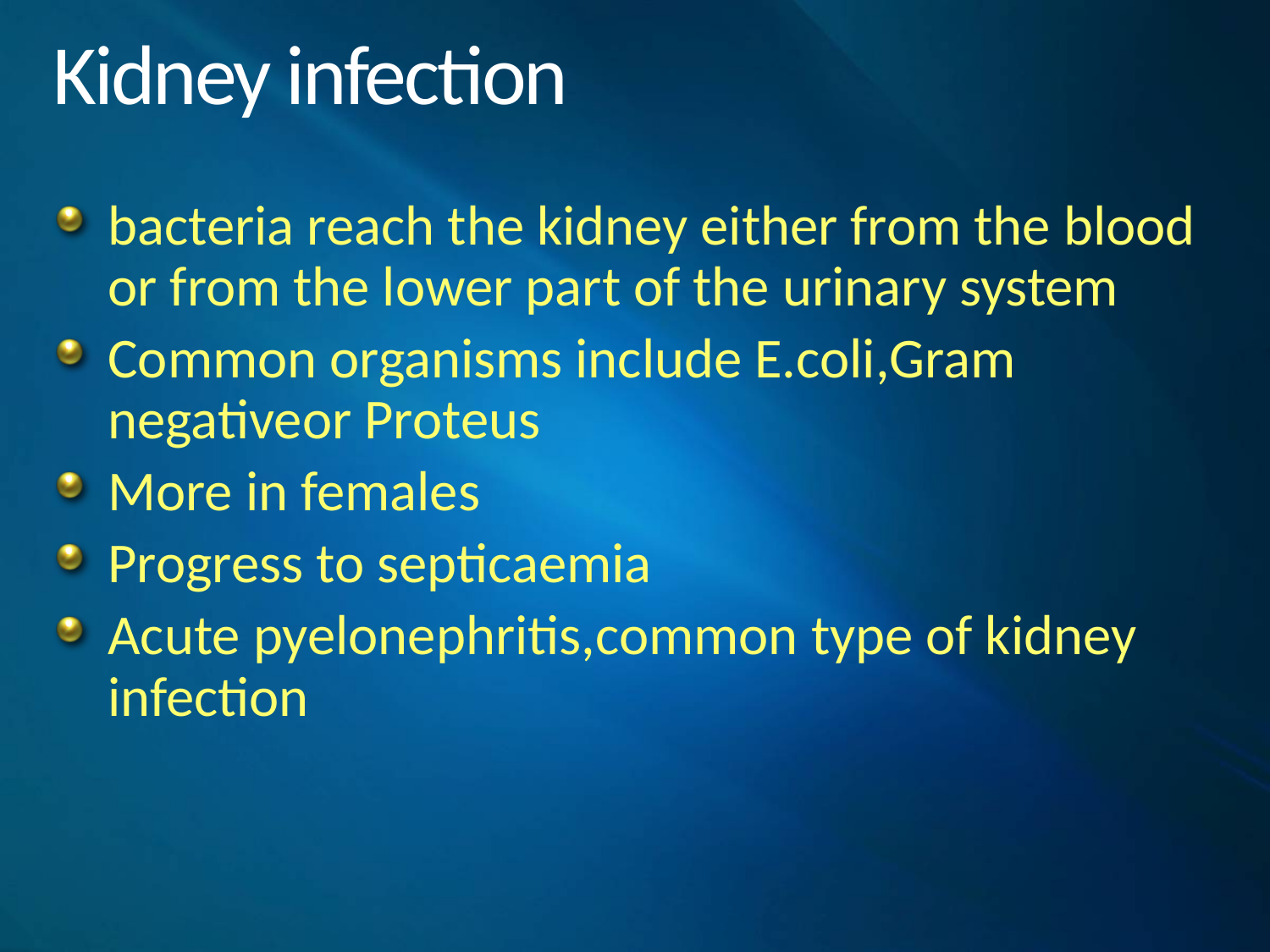

# Kidney infection
bacteria reach the kidney either from the blood or from the lower part of the urinary system
Common organisms include E.coli,Gram negativeor Proteus
More in females
Progress to septicaemia
Acute pyelonephritis,common type of kidney infection